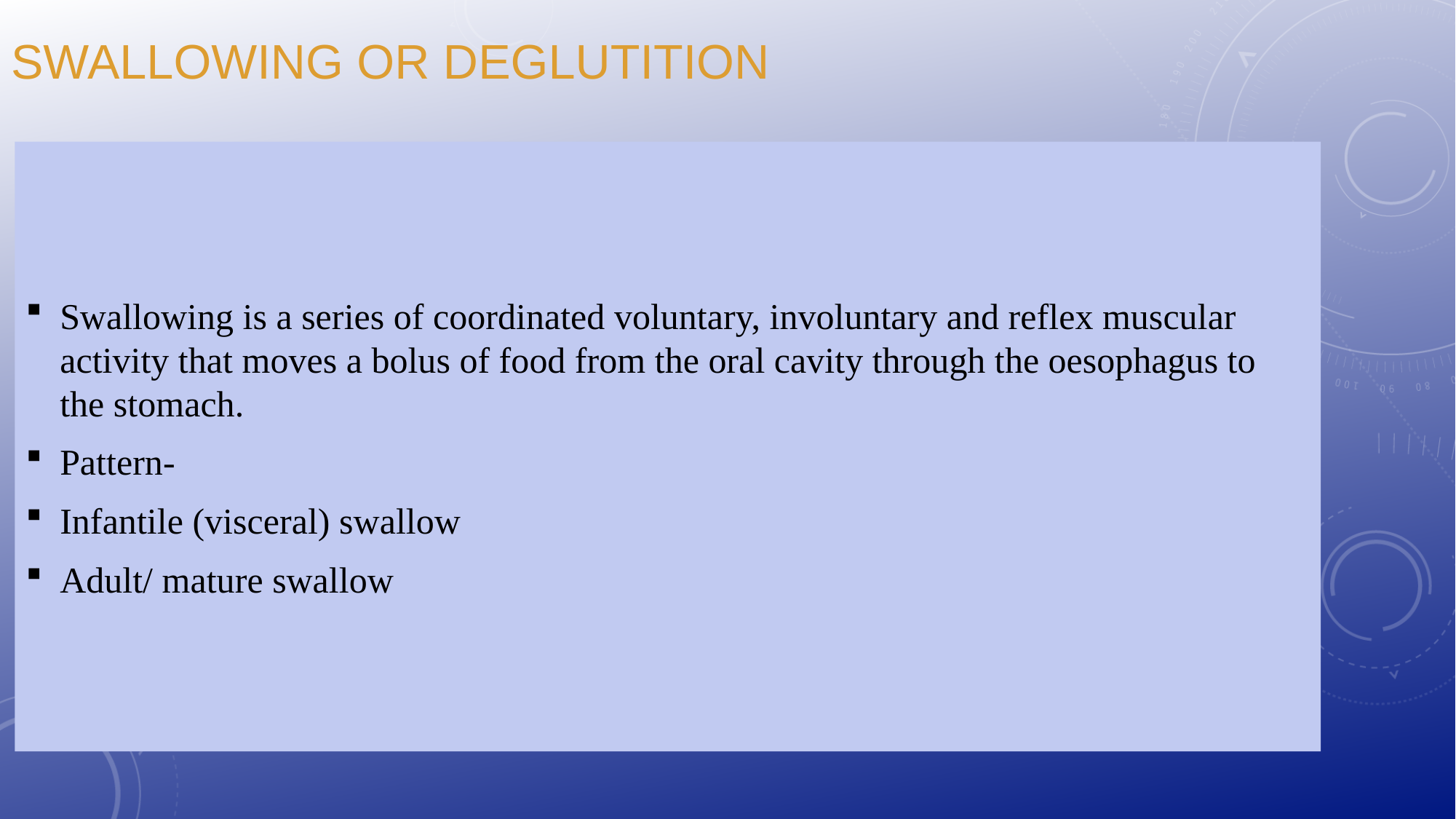

# Swallowing or deglutition
Swallowing is a series of coordinated voluntary, involuntary and reflex muscular activity that moves a bolus of food from the oral cavity through the oesophagus to the stomach.
Pattern-
Infantile (visceral) swallow
Adult/ mature swallow